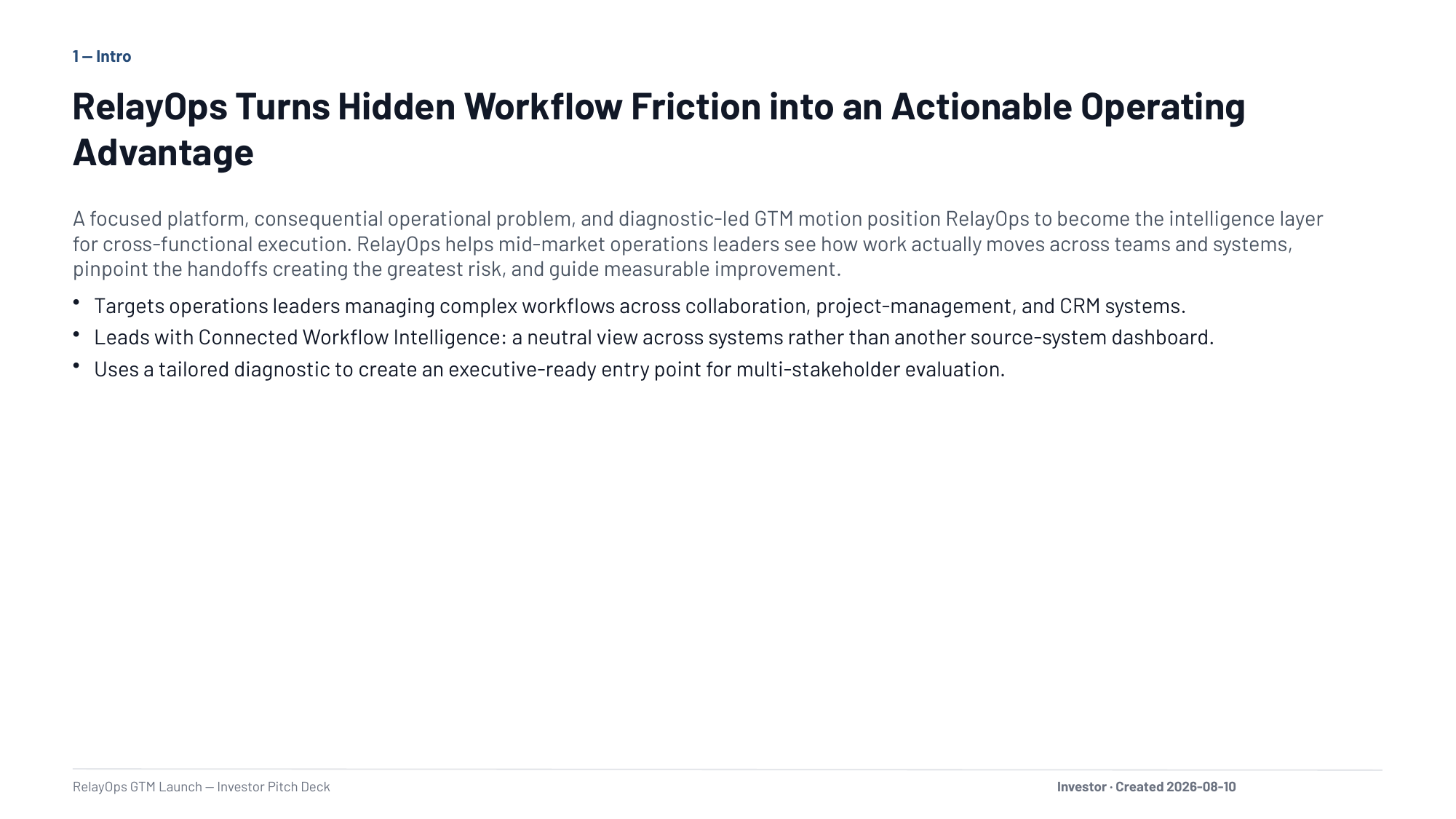

1 — Intro
RelayOps Turns Hidden Workflow Friction into an Actionable Operating Advantage
A focused platform, consequential operational problem, and diagnostic-led GTM motion position RelayOps to become the intelligence layer for cross-functional execution. RelayOps helps mid-market operations leaders see how work actually moves across teams and systems, pinpoint the handoffs creating the greatest risk, and guide measurable improvement.
Targets operations leaders managing complex workflows across collaboration, project-management, and CRM systems.
Leads with Connected Workflow Intelligence: a neutral view across systems rather than another source-system dashboard.
Uses a tailored diagnostic to create an executive-ready entry point for multi-stakeholder evaluation.

RelayOps GTM Launch — Investor Pitch Deck
Investor · Created 2026-08-10